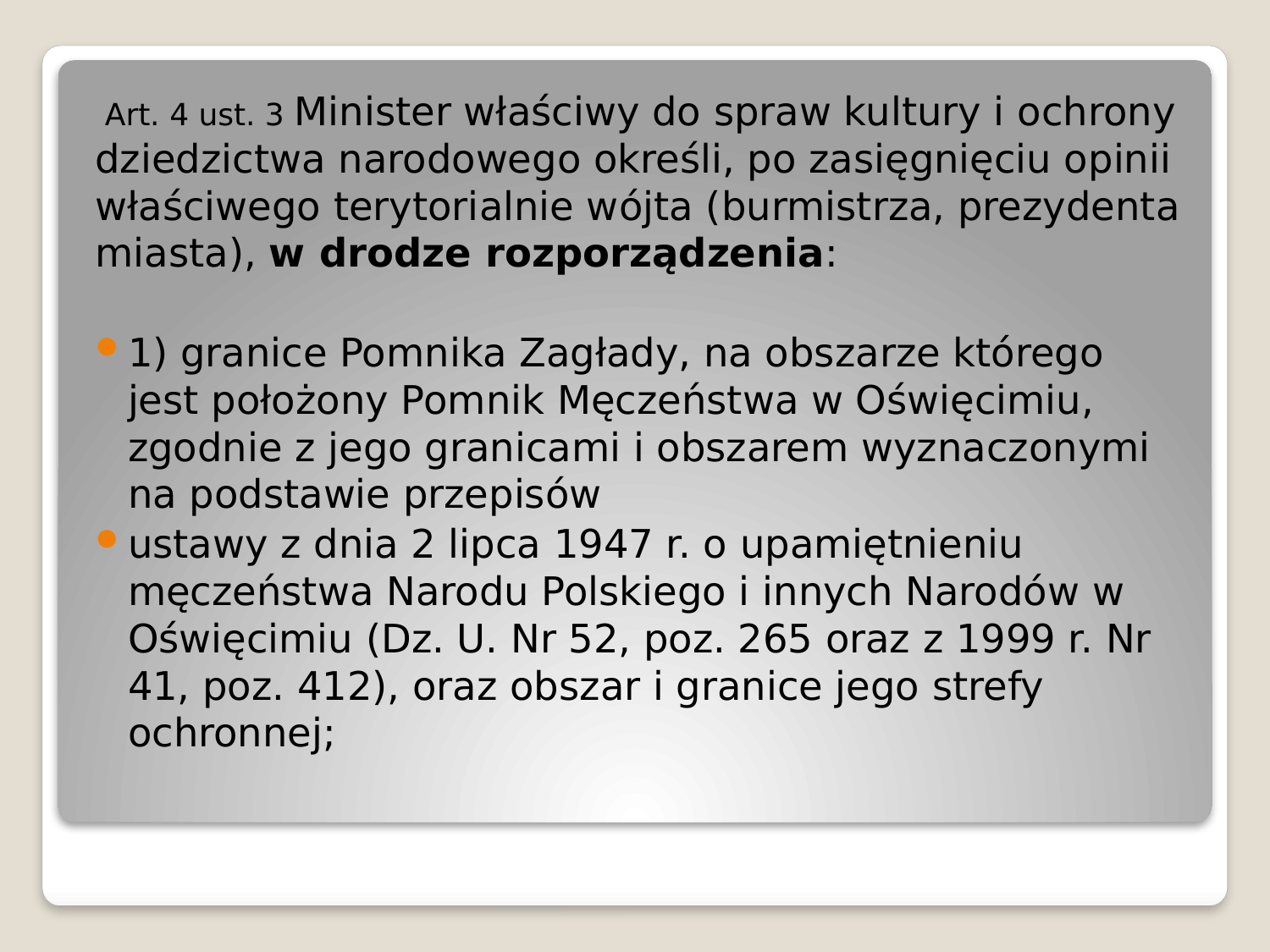

Art. 4 ust. 3 Minister właściwy do spraw kultury i ochrony dziedzictwa narodowego określi, po zasięgnięciu opinii właściwego terytorialnie wójta (burmistrza, prezydenta miasta), w drodze rozporządzenia:

1) granice Pomnika Zagłady, na obszarze którego jest położony Pomnik Męczeństwa w Oświęcimiu, zgodnie z jego granicami i obszarem wyznaczonymi na podstawie przepisów
ustawy z dnia 2 lipca 1947 r. o upamiętnieniu męczeństwa Narodu Polskiego i innych Narodów w Oświęcimiu (Dz. U. Nr 52, poz. 265 oraz z 1999 r. Nr 41, poz. 412), oraz obszar i granice jego strefy ochronnej;
#